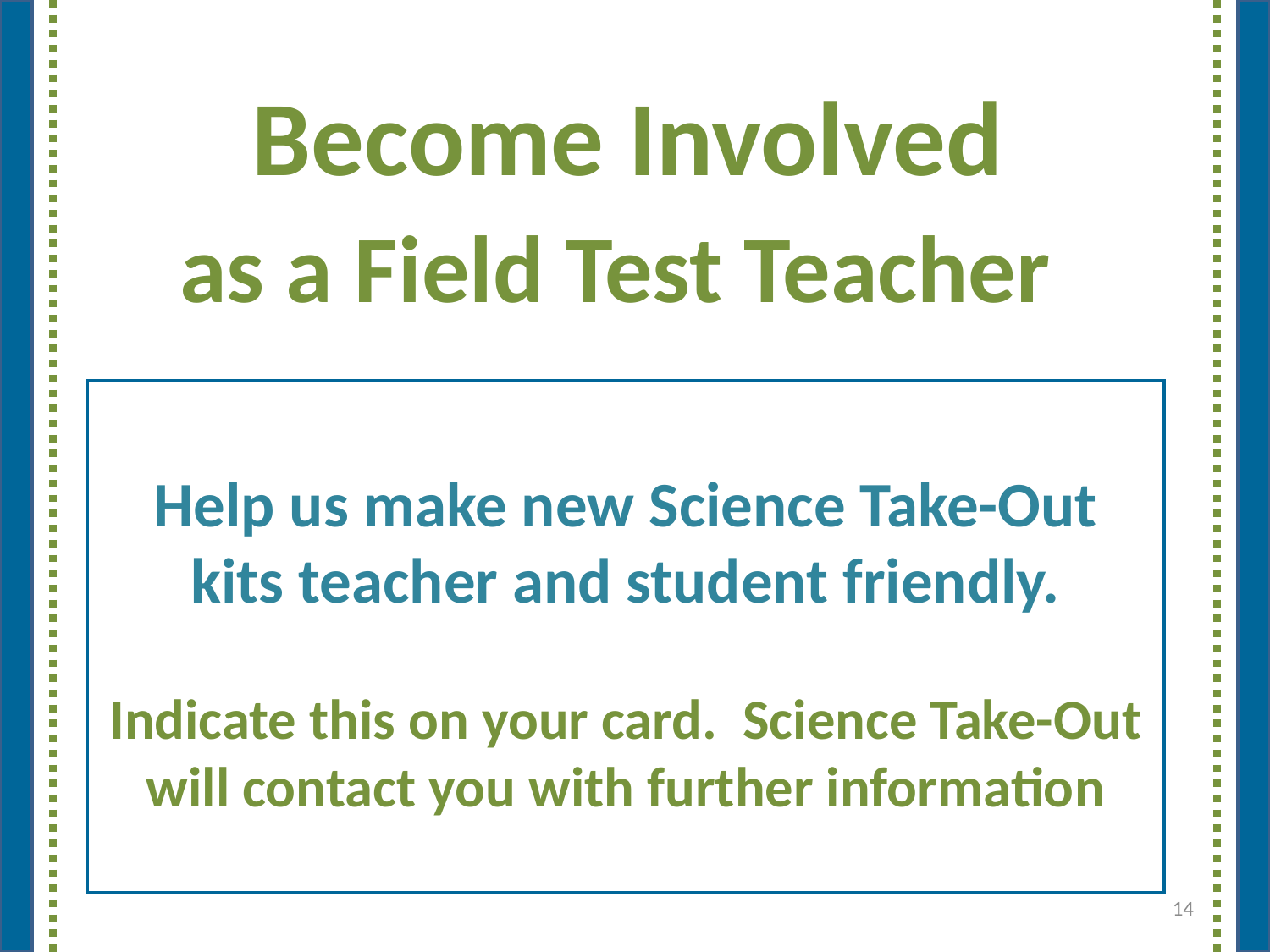

Become Involved
as a Field Test Teacher

Help us make new Science Take-Out kits teacher and student friendly.

Indicate this on your card.  Science Take-Out will contact you with further information

14